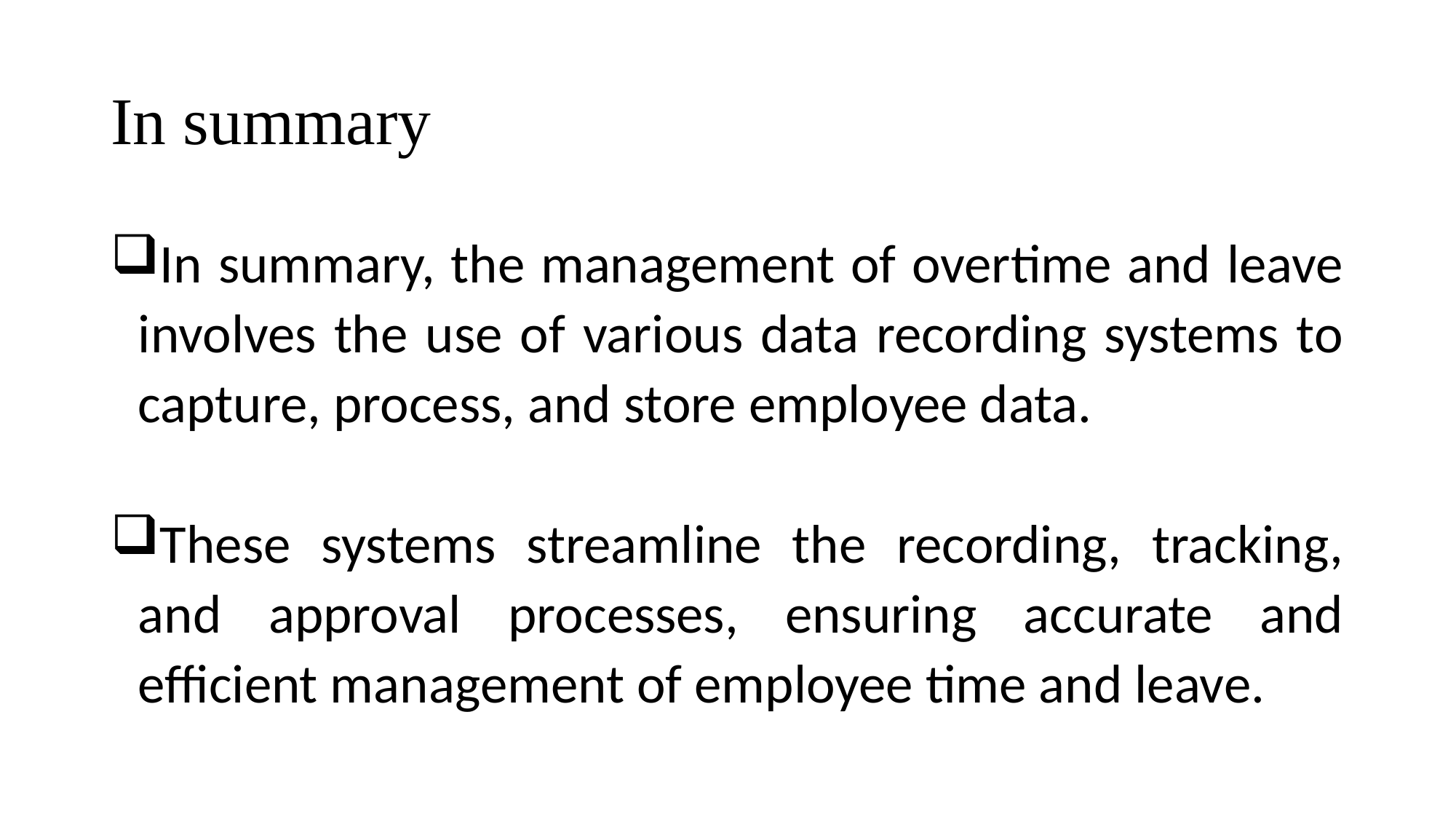

# In summary
In summary, the management of overtime and leave involves the use of various data recording systems to capture, process, and store employee data.

These systems streamline the recording, tracking, and approval processes, ensuring accurate and efficient management of employee time and leave.